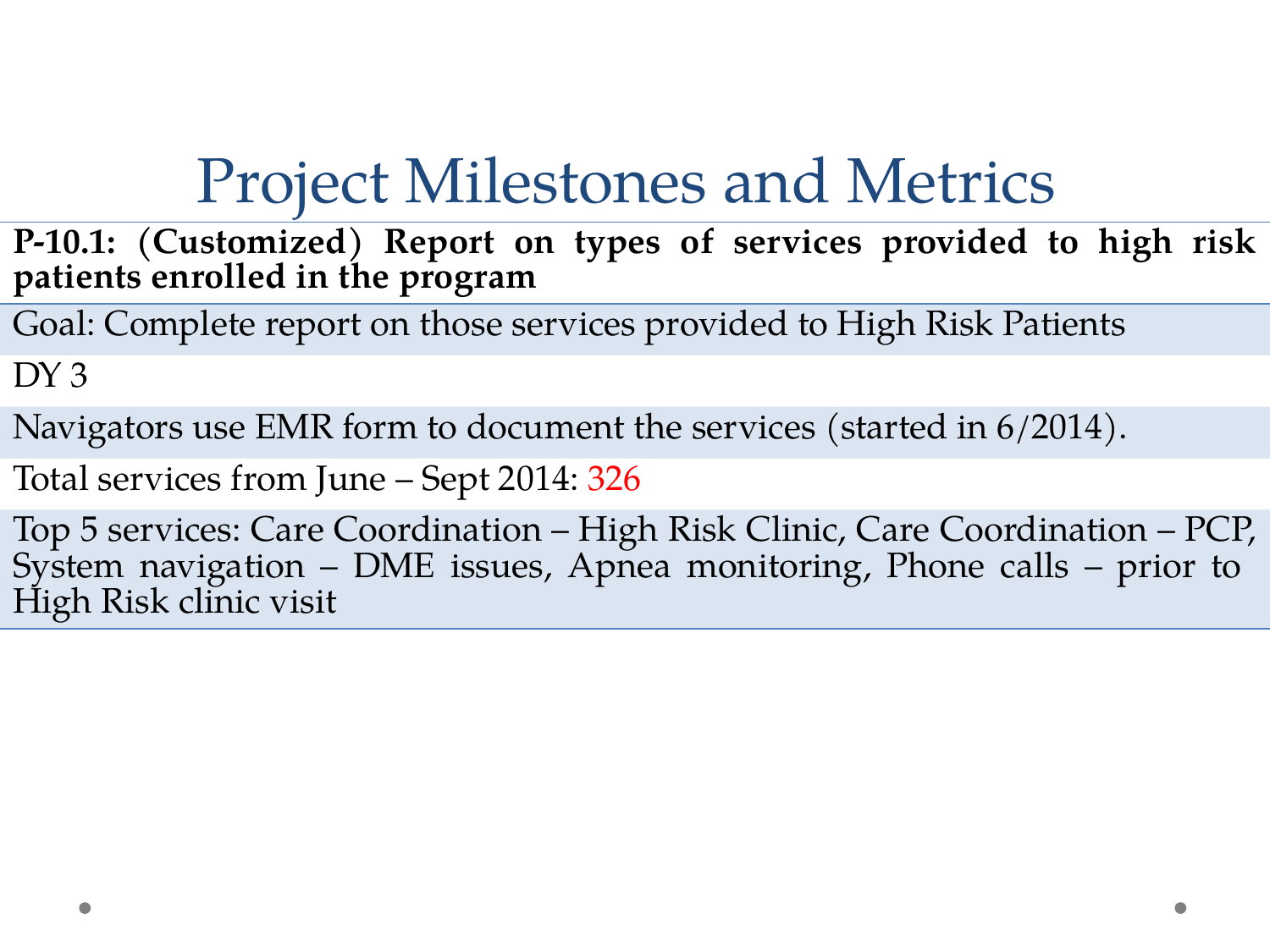

# Project Milestones and Metrics
| P-10.1: (Customized) Report on types of services provided to high risk patients enrolled in the program |
| --- |
| Goal: Complete report on those services provided to High Risk Patients |
| DY 3 |
| Navigators use EMR form to document the services (started in 6/2014). |
| Total services from June – Sept 2014: 326 |
| Top 5 services: Care Coordination – High Risk Clinic, Care Coordination – PCP, System navigation – DME issues, Apnea monitoring, Phone calls – prior to High Risk clinic visit |